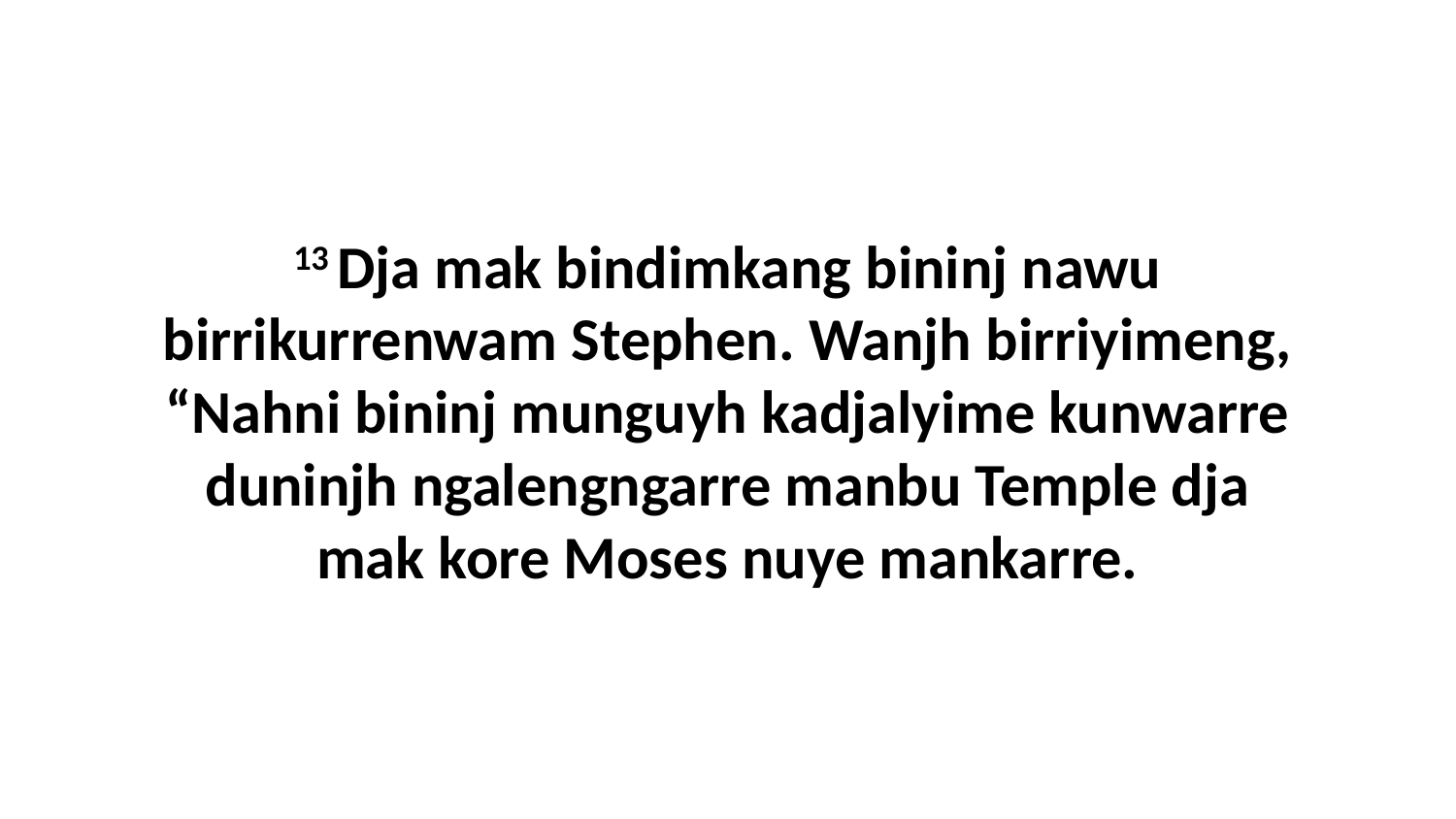

13 Dja mak bindimkang bininj nawu birrikurrenwam Stephen. Wanjh birriyimeng, “Nahni bininj munguyh kadjalyime kunwarre duninjh ngalengngarre manbu Temple dja mak kore Moses nuye mankarre.